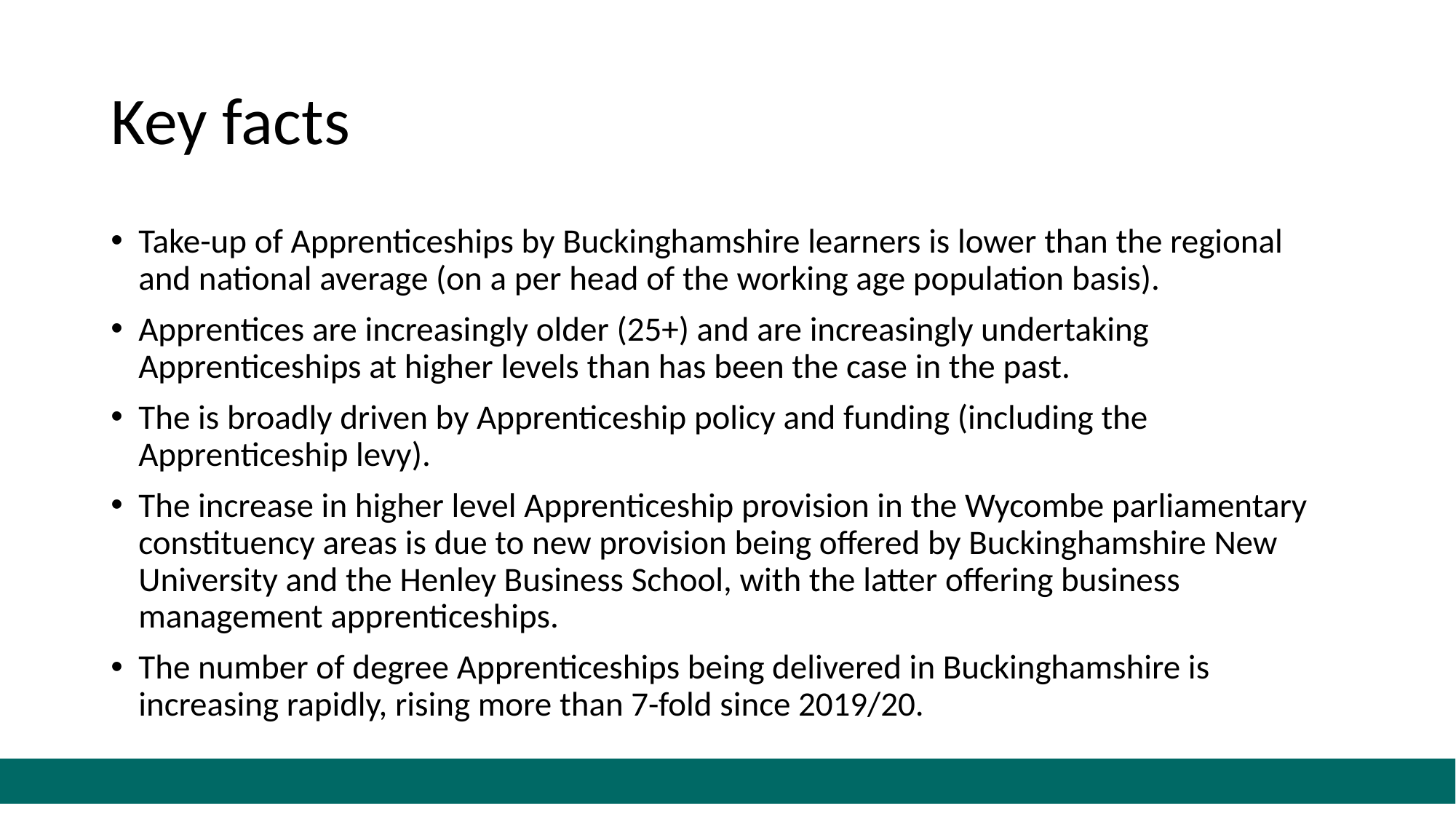

# Key facts
Take-up of Apprenticeships by Buckinghamshire learners is lower than the regional and national average (on a per head of the working age population basis).
Apprentices are increasingly older (25+) and are increasingly undertaking Apprenticeships at higher levels than has been the case in the past.
The is broadly driven by Apprenticeship policy and funding (including the Apprenticeship levy).
The increase in higher level Apprenticeship provision in the Wycombe parliamentary constituency areas is due to new provision being offered by Buckinghamshire New University and the Henley Business School, with the latter offering business management apprenticeships.
The number of degree Apprenticeships being delivered in Buckinghamshire is increasing rapidly, rising more than 7-fold since 2019/20.